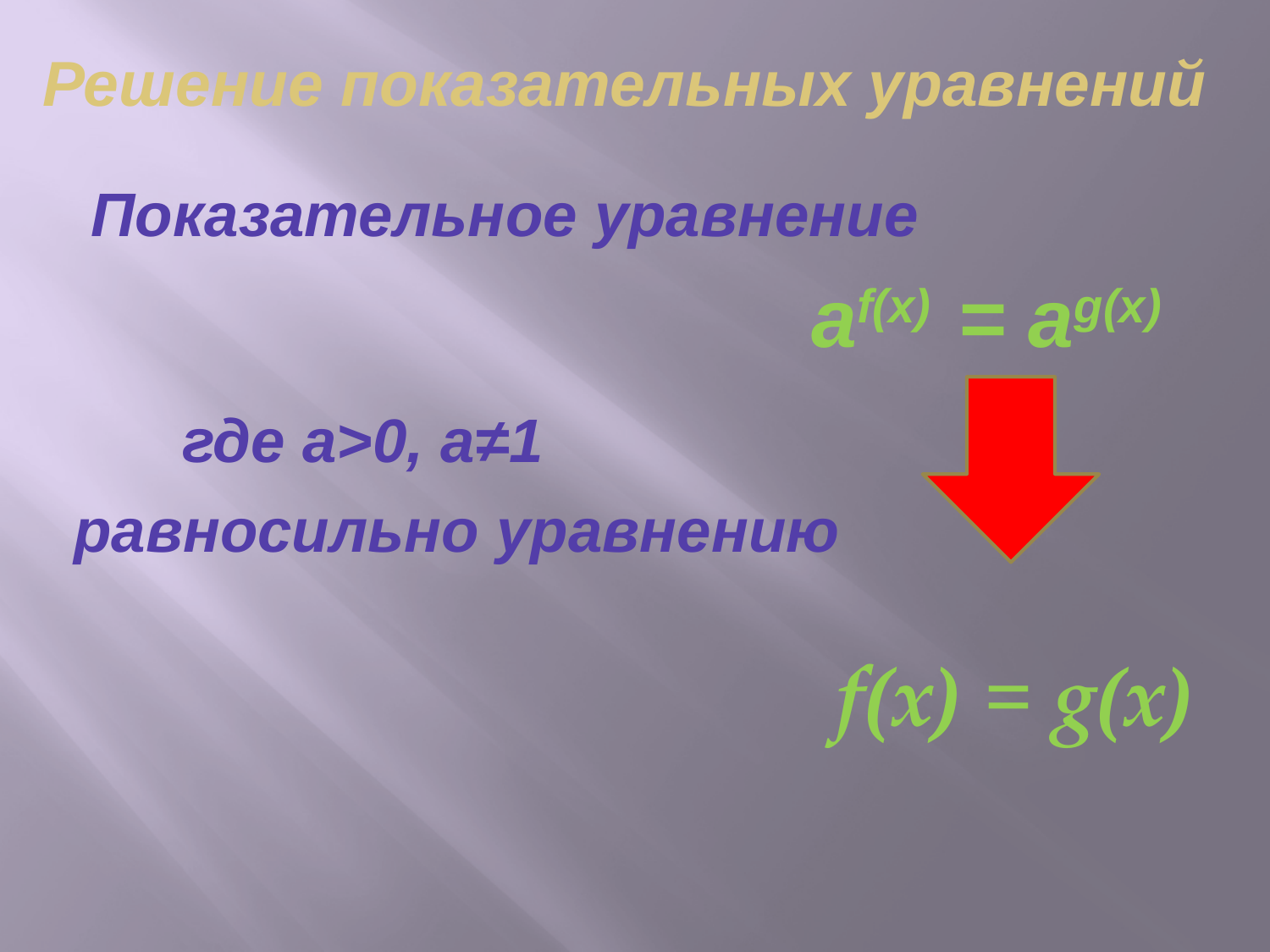

# Решение показательных уравнений
    Показательное уравнение
                                              аf(x)  = аg(x)
       где а>0, а≠1
   равносильно уравнению

f(x) = g(x)